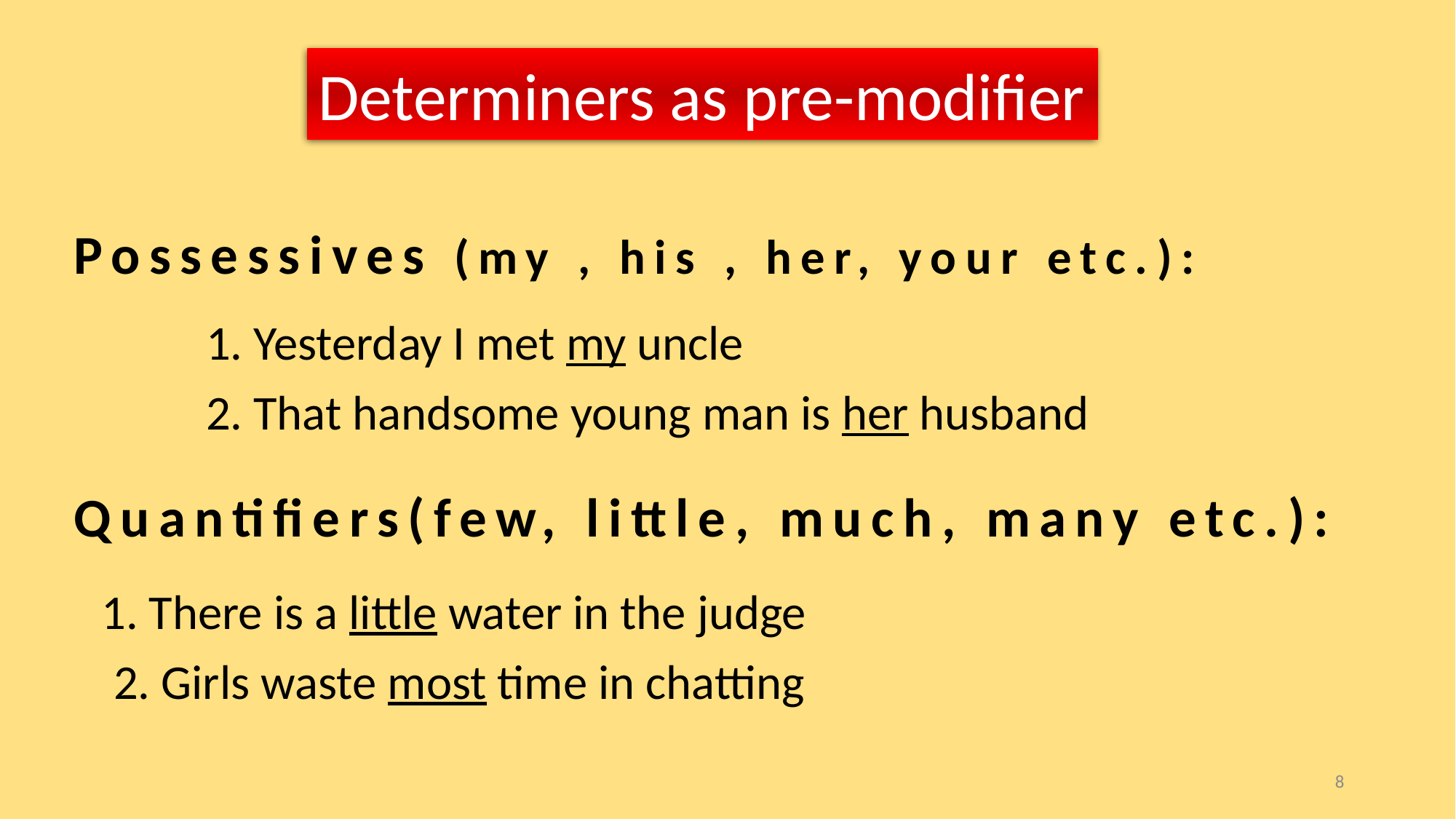

Determiners as pre-modifier
Possessives (my , his , her, your etc.):
1. Yesterday I met my uncle
2. That handsome young man is her husband
Quantifiers(few, little, much, many etc.):
1. There is a little water in the judge
2. Girls waste most time in chatting
8